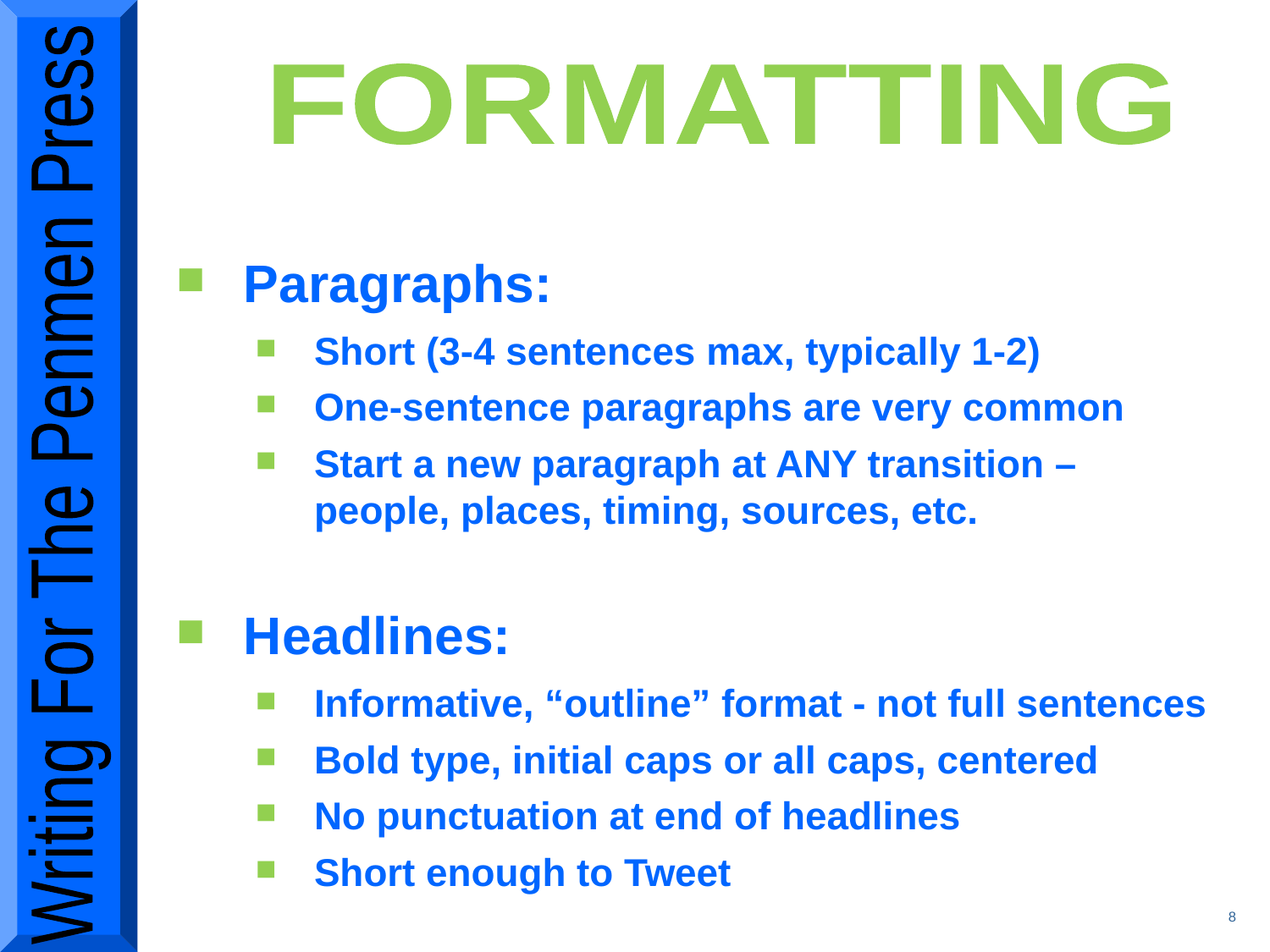

FORMATTING
Paragraphs:
Short (3-4 sentences max, typically 1-2)
One-sentence paragraphs are very common
Start a new paragraph at ANY transition – people, places, timing, sources, etc.

Headlines:
Informative, “outline” format - not full sentences
Bold type, initial caps or all caps, centered
No punctuation at end of headlines
Short enough to Tweet